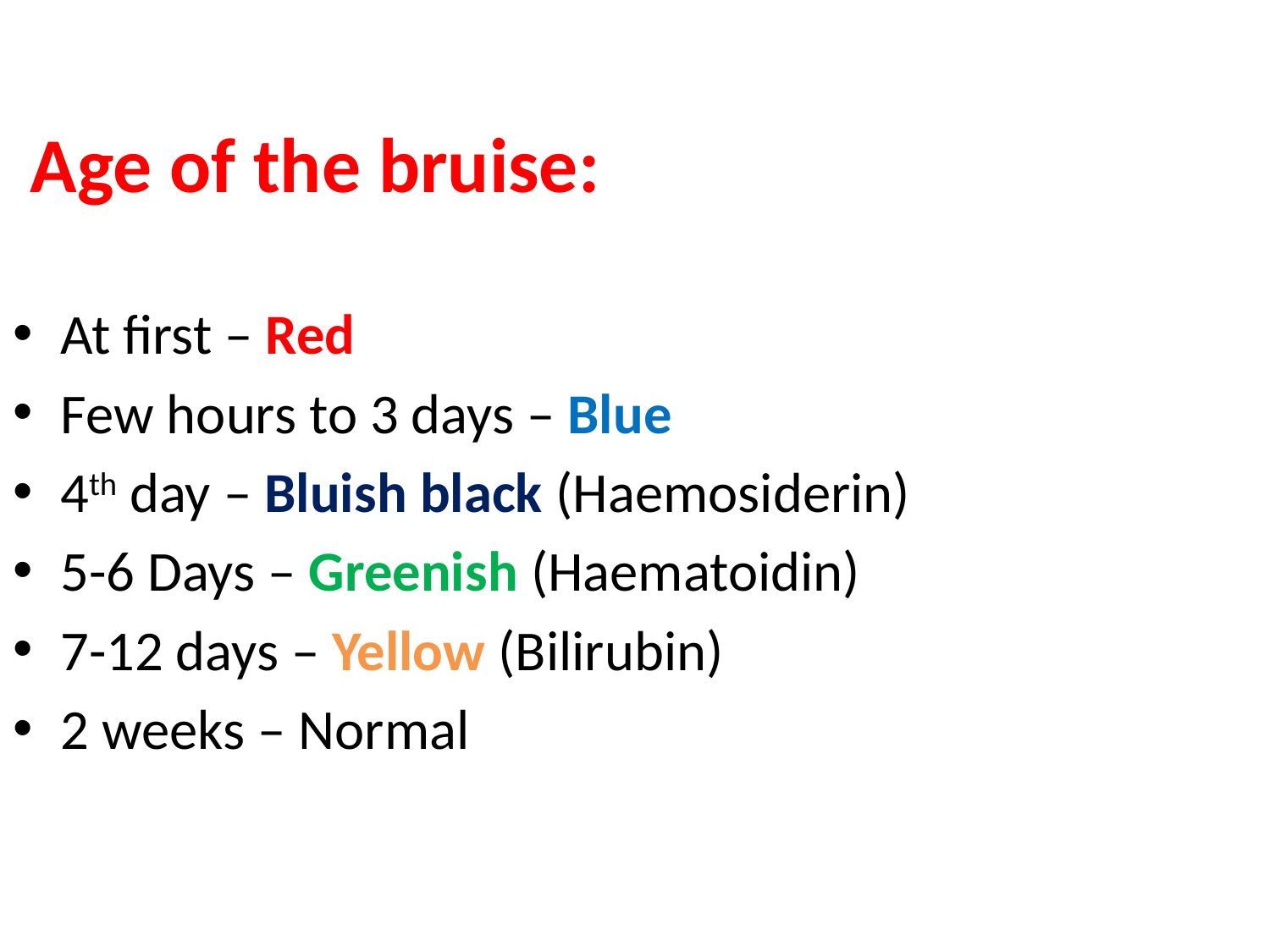

Age of the bruise:

At first – Red
Few hours to 3 days – Blue
4th day – Bluish black (Haemosiderin)
5-6 Days – Greenish (Haematoidin)
7-12 days – Yellow (Bilirubin)
2 weeks – Normal